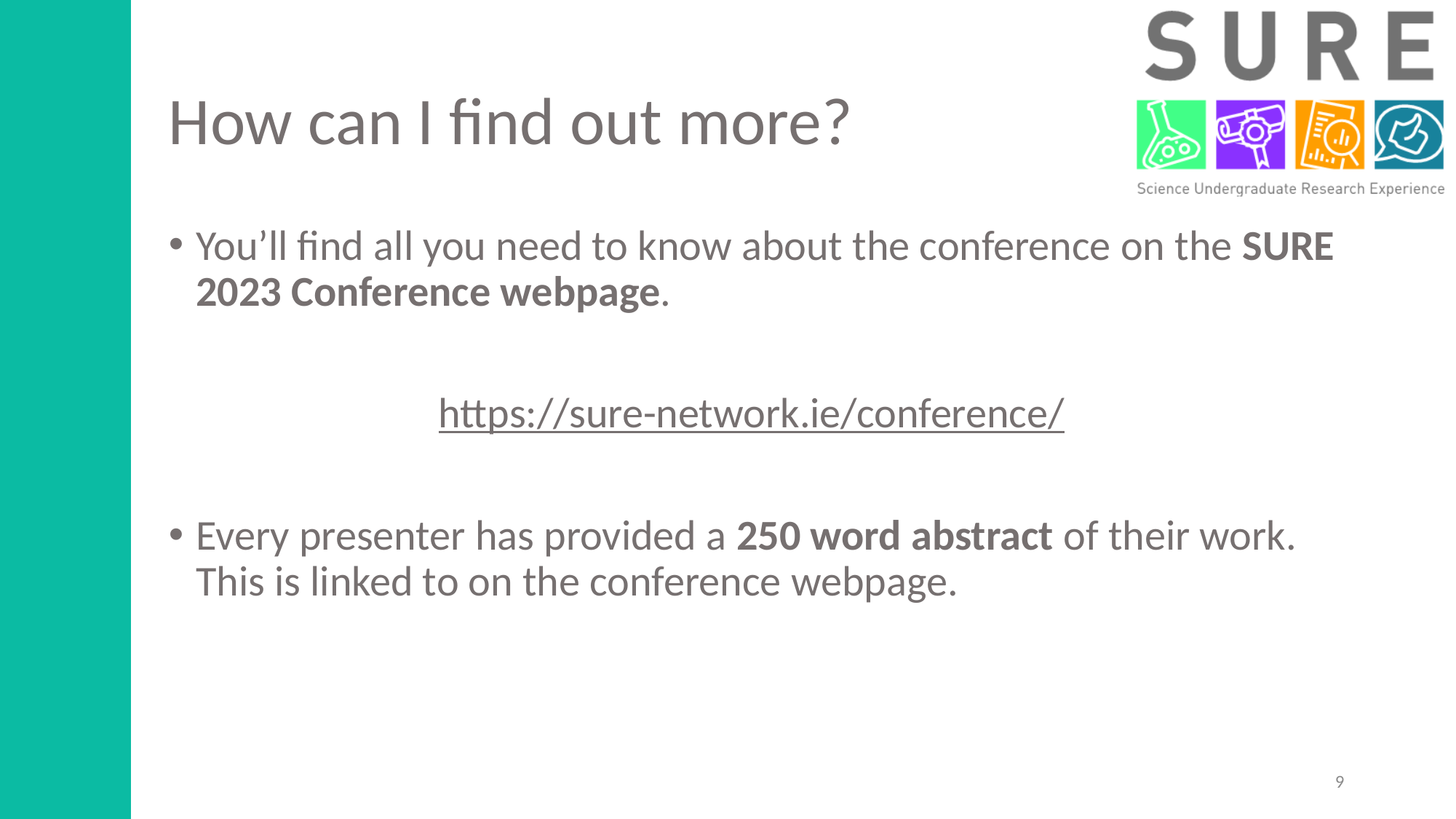

# How can I find out more?
You’ll find all you need to know about the conference on the SURE 2023 Conference webpage.

https://sure-network.ie/conference/

Every presenter has provided a 250 word abstract of their work. This is linked to on the conference webpage.
9